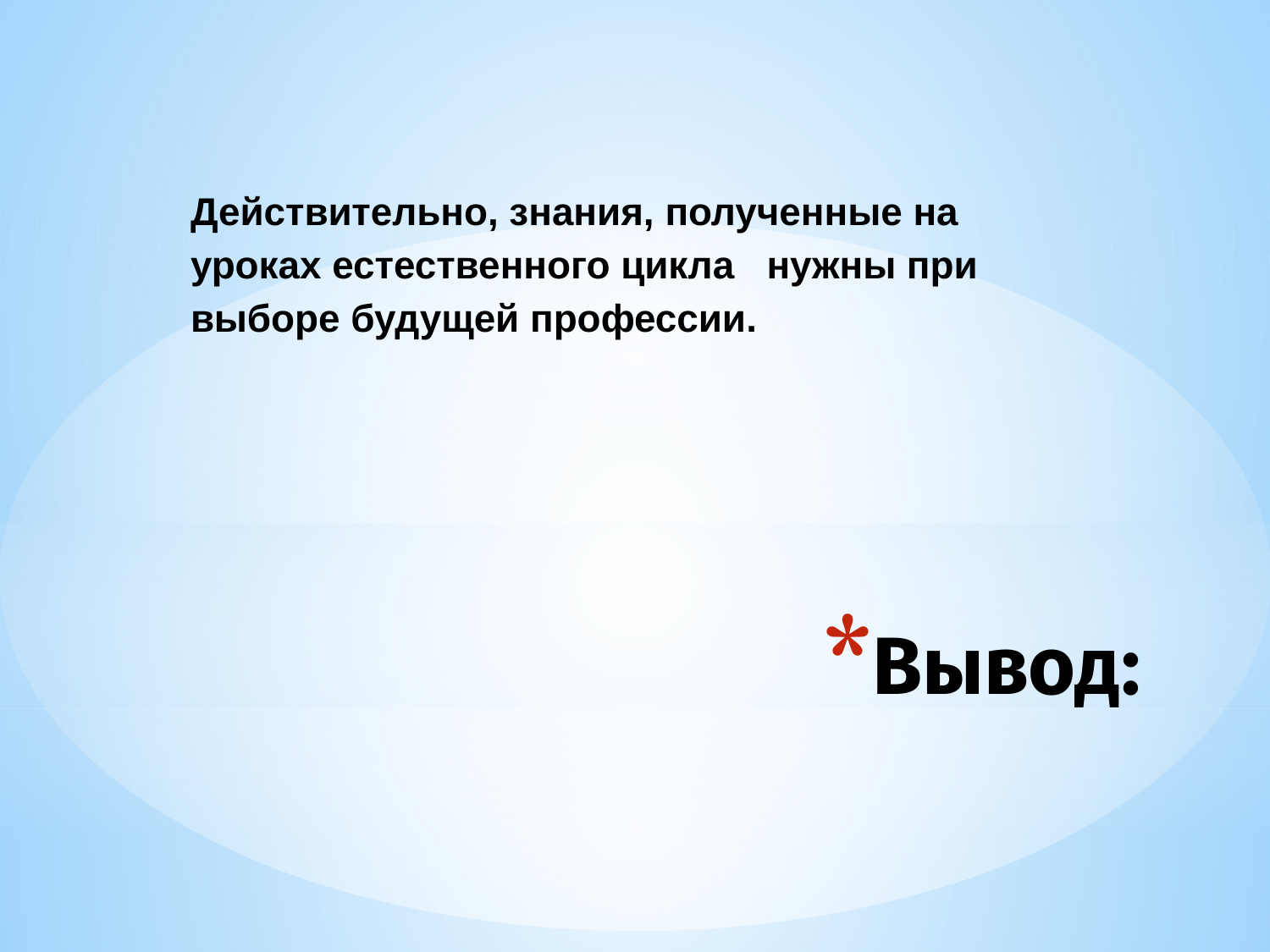

Действительно, знания, полученные на уроках естественного цикла   нужны при выборе будущей профессии.

# Вывод: